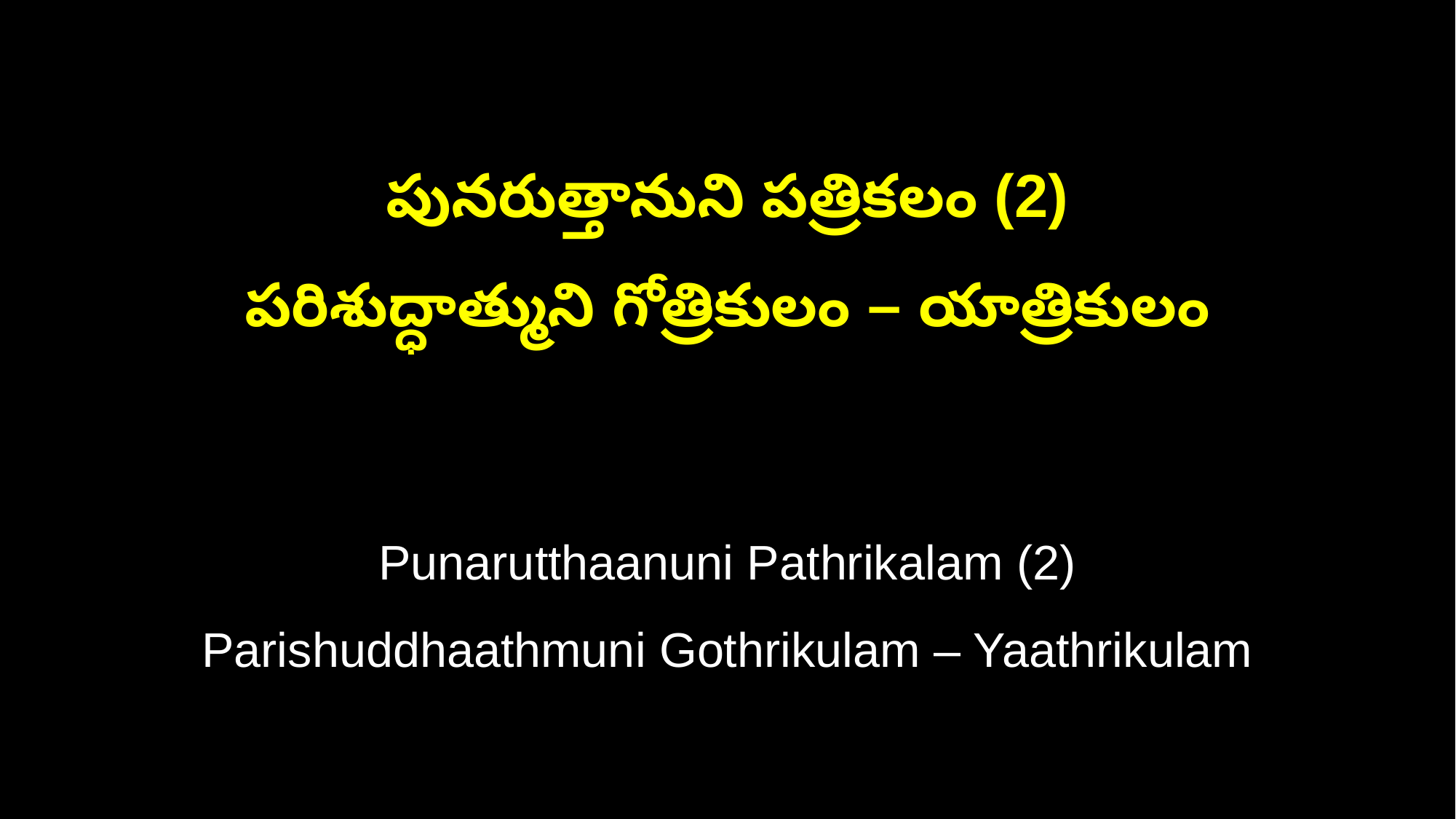

పునరుత్తానుని పత్రికలం (2)
పరిశుద్ధాత్ముని గోత్రికులం – యాత్రికులం
Punarutthaanuni Pathrikalam (2)
Parishuddhaathmuni Gothrikulam – Yaathrikulam